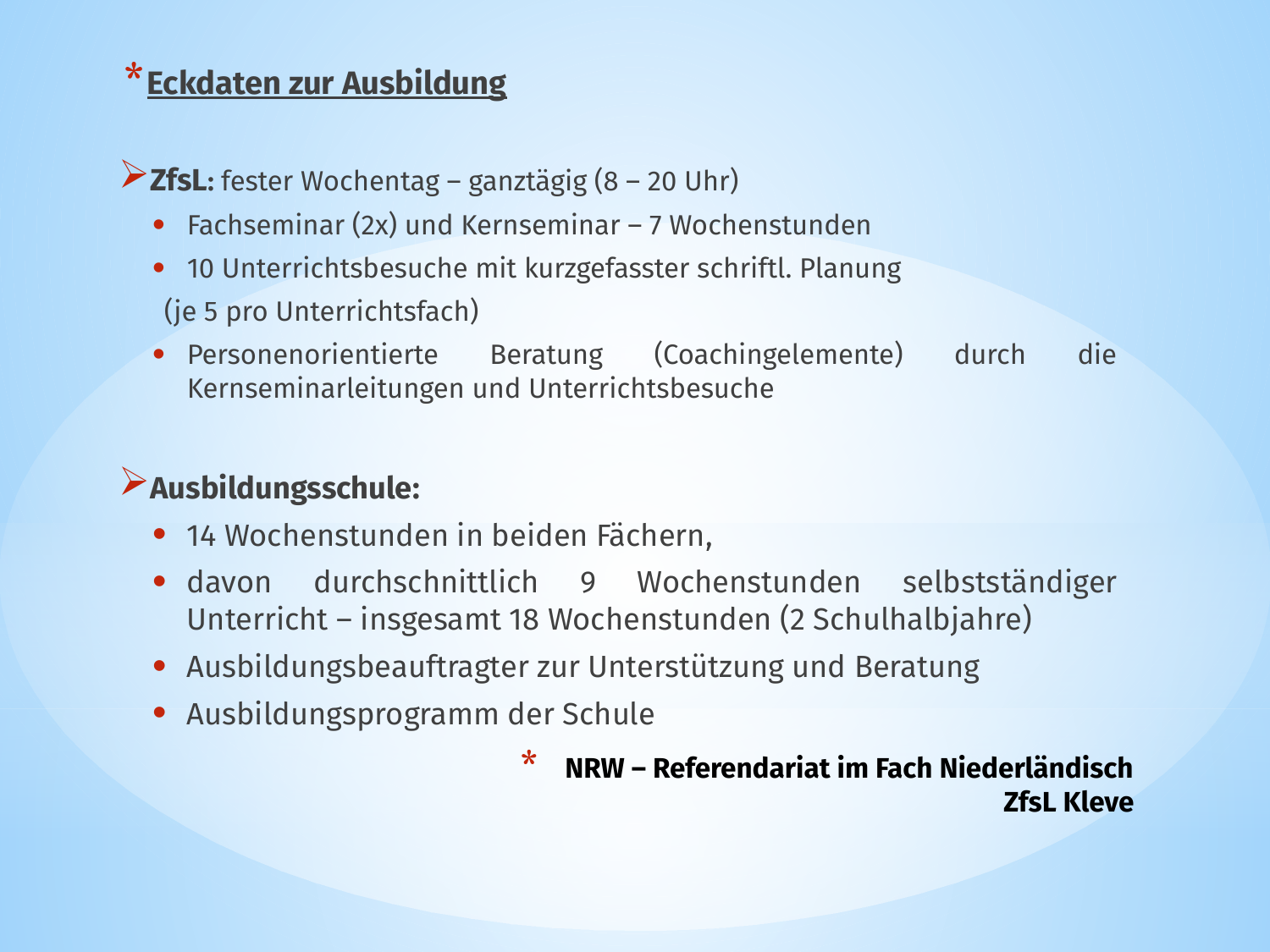

Eckdaten zur Ausbildung

ZfsL: fester Wochentag – ganztägig (8 – 20 Uhr)
Fachseminar (2x) und Kernseminar – 7 Wochenstunden
10 Unterrichtsbesuche mit kurzgefasster schriftl. Planung
	(je 5 pro Unterrichtsfach)
Personenorientierte Beratung (Coachingelemente) durch die Kernseminarleitungen und Unterrichtsbesuche

Ausbildungsschule:
14 Wochenstunden in beiden Fächern,
davon durchschnittlich 9 Wochenstunden selbstständiger Unterricht – insgesamt 18 Wochenstunden (2 Schulhalbjahre)
Ausbildungsbeauftragter zur Unterstützung und Beratung
Ausbildungsprogramm der Schule
# NRW – Referendariat im Fach Niederländisch ZfsL Kleve